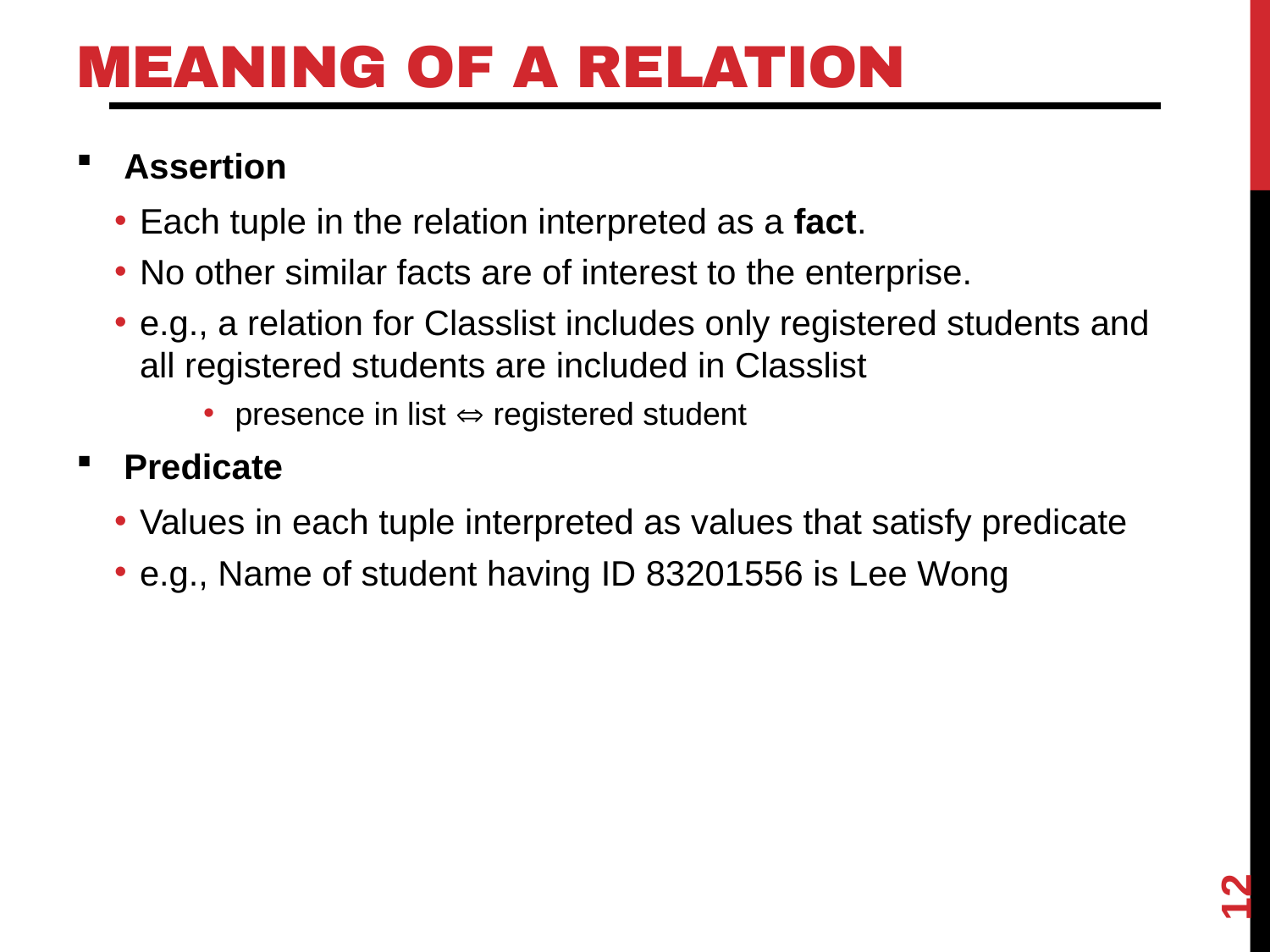

# Meaning of a relation
Assertion
Each tuple in the relation interpreted as a fact.
No other similar facts are of interest to the enterprise.
e.g., a relation for Classlist includes only registered students and all registered students are included in Classlist
presence in list ⇔ registered student
Predicate
Values in each tuple interpreted as values that satisfy predicate
e.g., Name of student having ID 83201556 is Lee Wong
12